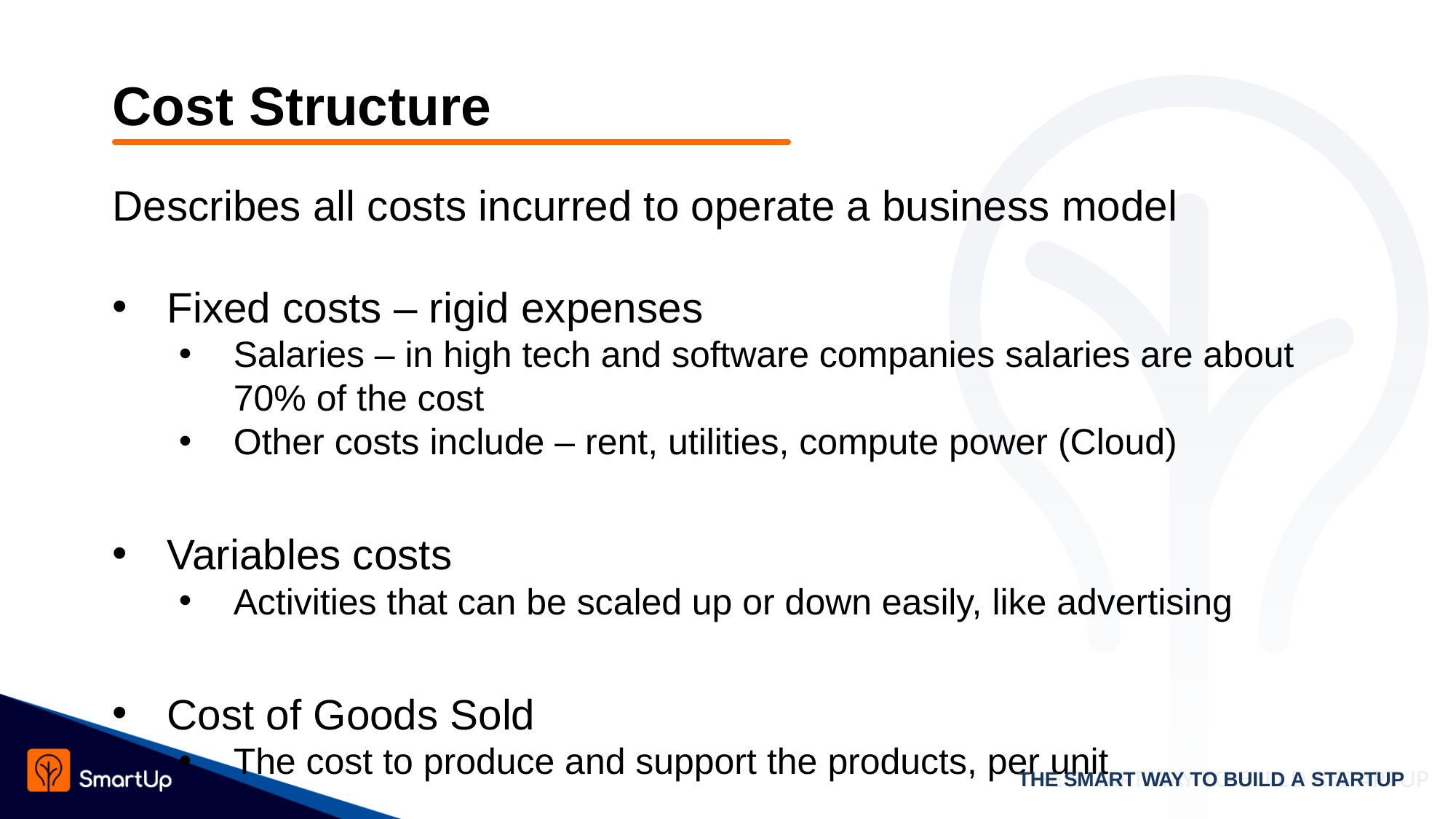

# Cost Structure
Describes all costs incurred to operate a business model

Fixed costs – rigid expenses
Salaries – in high tech and software companies salaries are about 70% of the cost
Other costs include – rent, utilities, compute power (Cloud)

Variables costs
Activities that can be scaled up or down easily, like advertising

Cost of Goods Sold
The cost to produce and support the products, per unit

THE SMART WAY TO BUILD A STARTUP